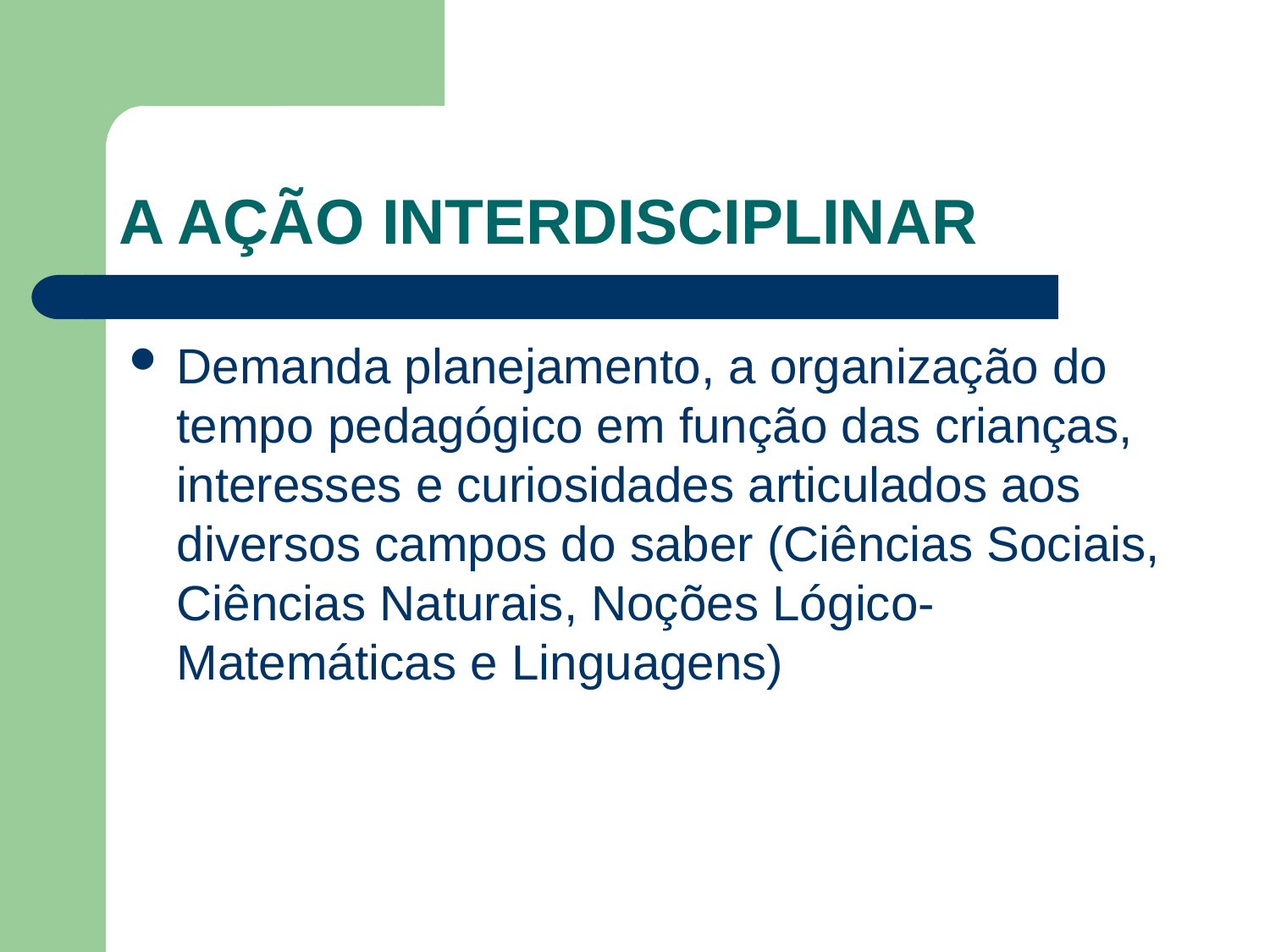

# A AÇÃO INTERDISCIPLINAR
Demanda planejamento, a organização do tempo pedagógico em função das crianças, interesses e curiosidades articulados aos diversos campos do saber (Ciências Sociais, Ciências Naturais, Noções Lógico-Matemáticas e Linguagens)